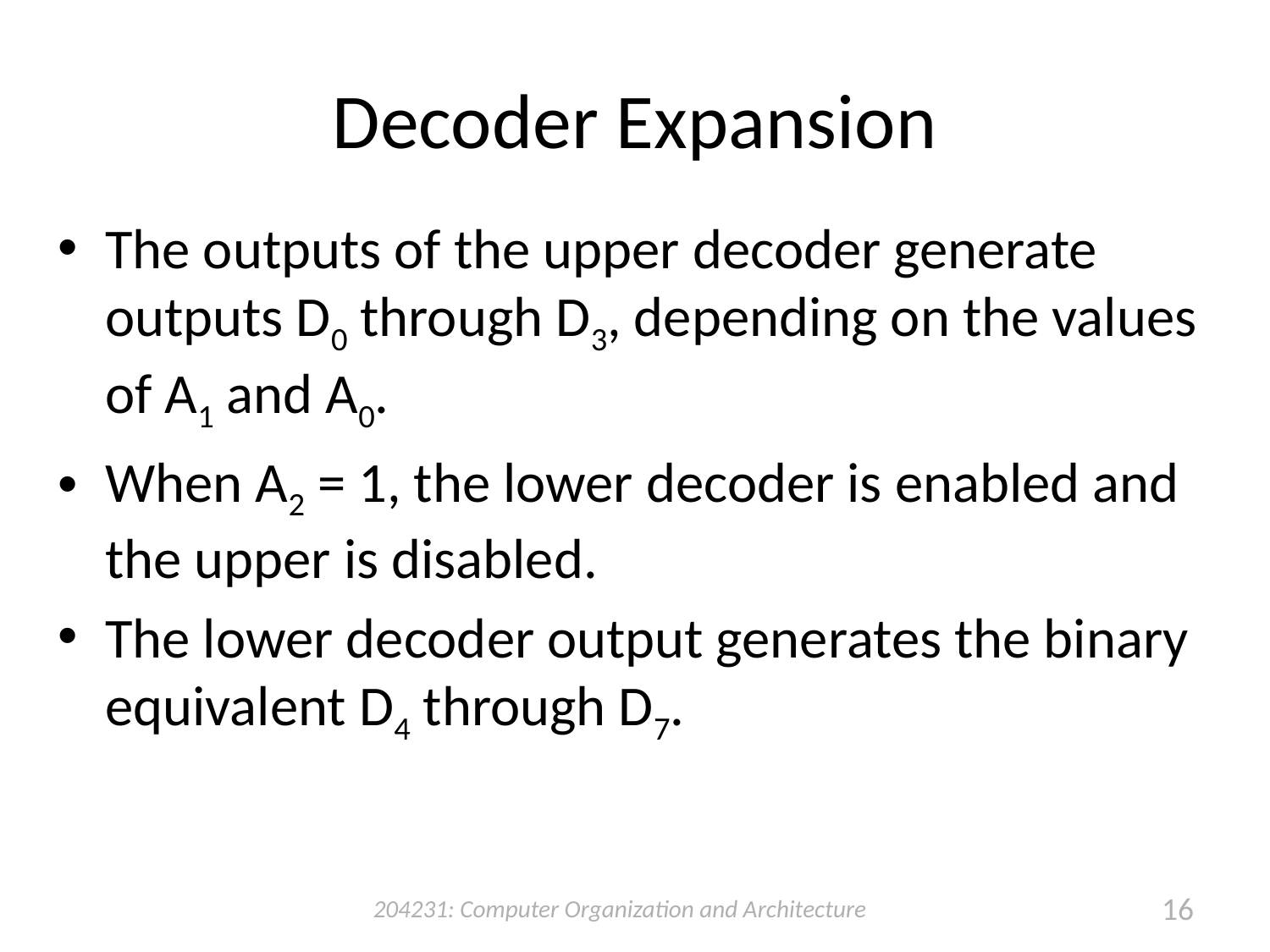

# Decoder Expansion
The outputs of the upper decoder generate outputs D0 through D3, depending on the values of A1 and A0.
When A2 = 1, the lower decoder is enabled and the upper is disabled.
The lower decoder output generates the binary equivalent D4 through D7.
204231: Computer Organization and Architecture
16